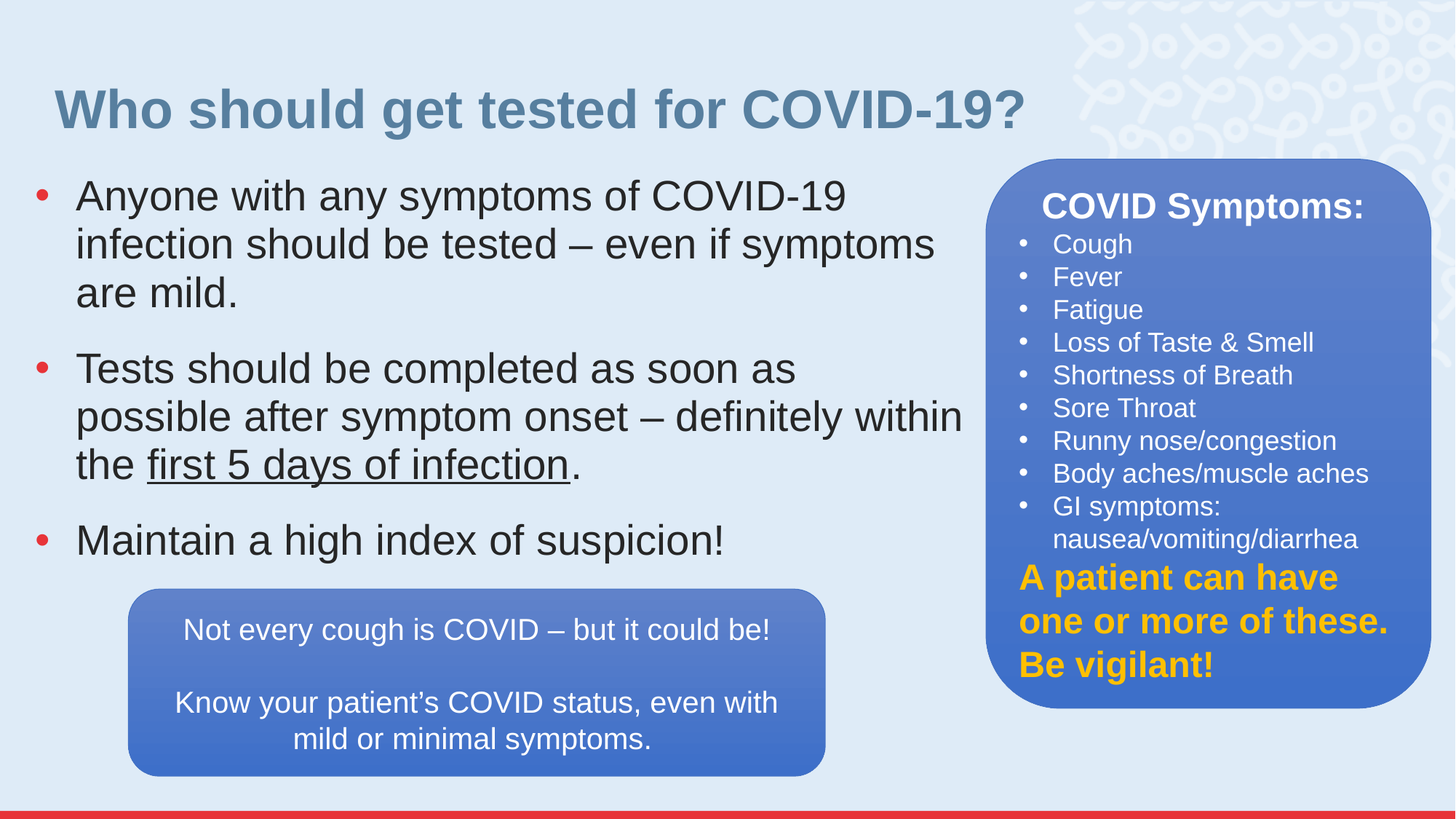

# Who should get tested for COVID-19?

COVID Symptoms:
Cough
Fever
Fatigue
Loss of Taste & Smell
Shortness of Breath
Sore Throat
Runny nose/congestion
Body aches/muscle aches
GI symptoms: nausea/vomiting/diarrhea
A patient can have one or more of these. Be vigilant!

Anyone with any symptoms of COVID-19 infection should be tested – even if symptoms are mild.
Tests should be completed as soon as possible after symptom onset – definitely within the first 5 days of infection.
Maintain a high index of suspicion!
Not every cough is COVID – but it could be!

Know your patient’s COVID status, even with mild or minimal symptoms.